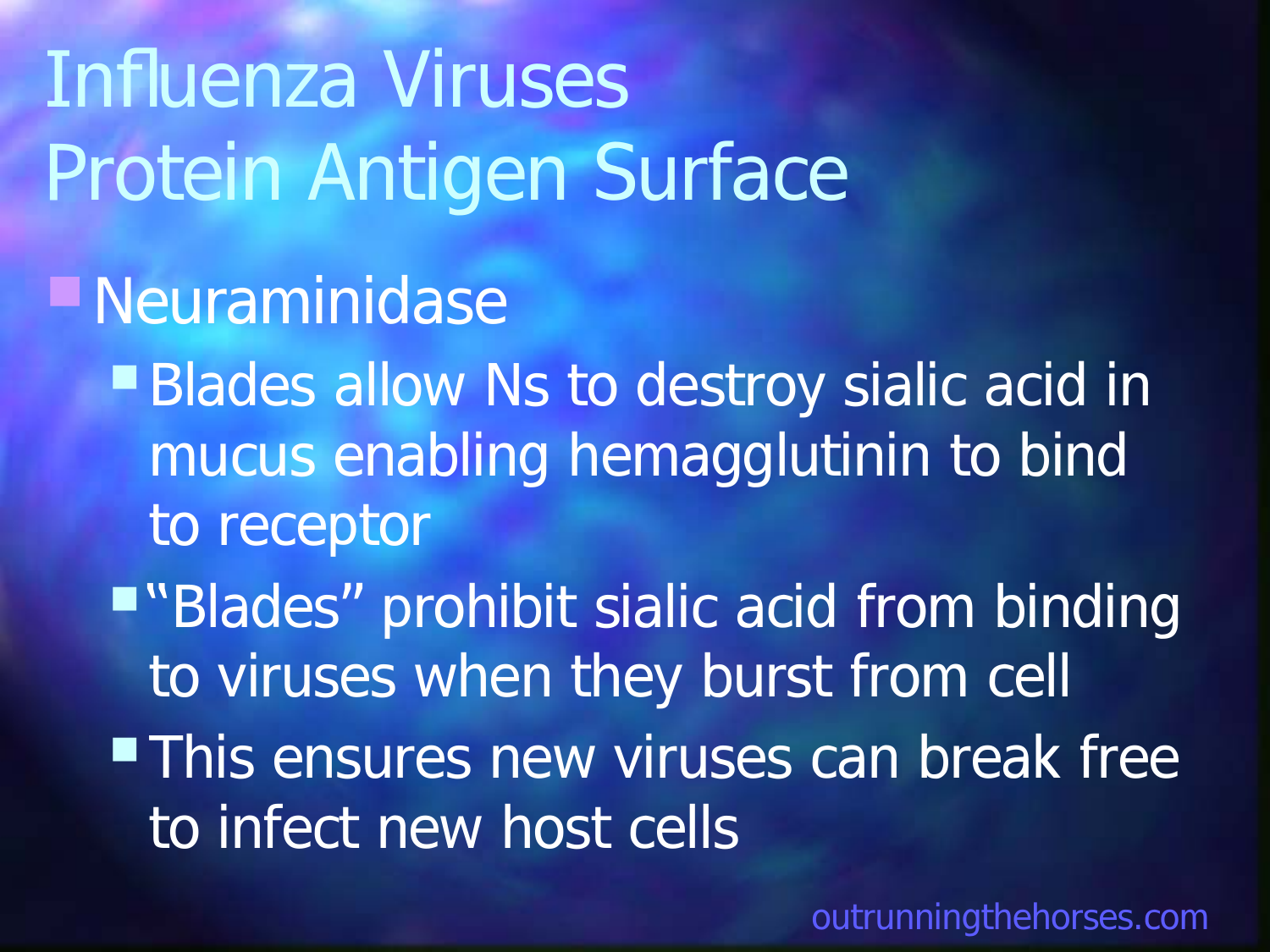

# Influenza Viruses Protein Antigen Surface
Neuraminidase
Blades allow Ns to destroy sialic acid in mucus enabling hemagglutinin to bind to receptor
“Blades” prohibit sialic acid from binding to viruses when they burst from cell
This ensures new viruses can break free to infect new host cells
outrunningthehorses.com